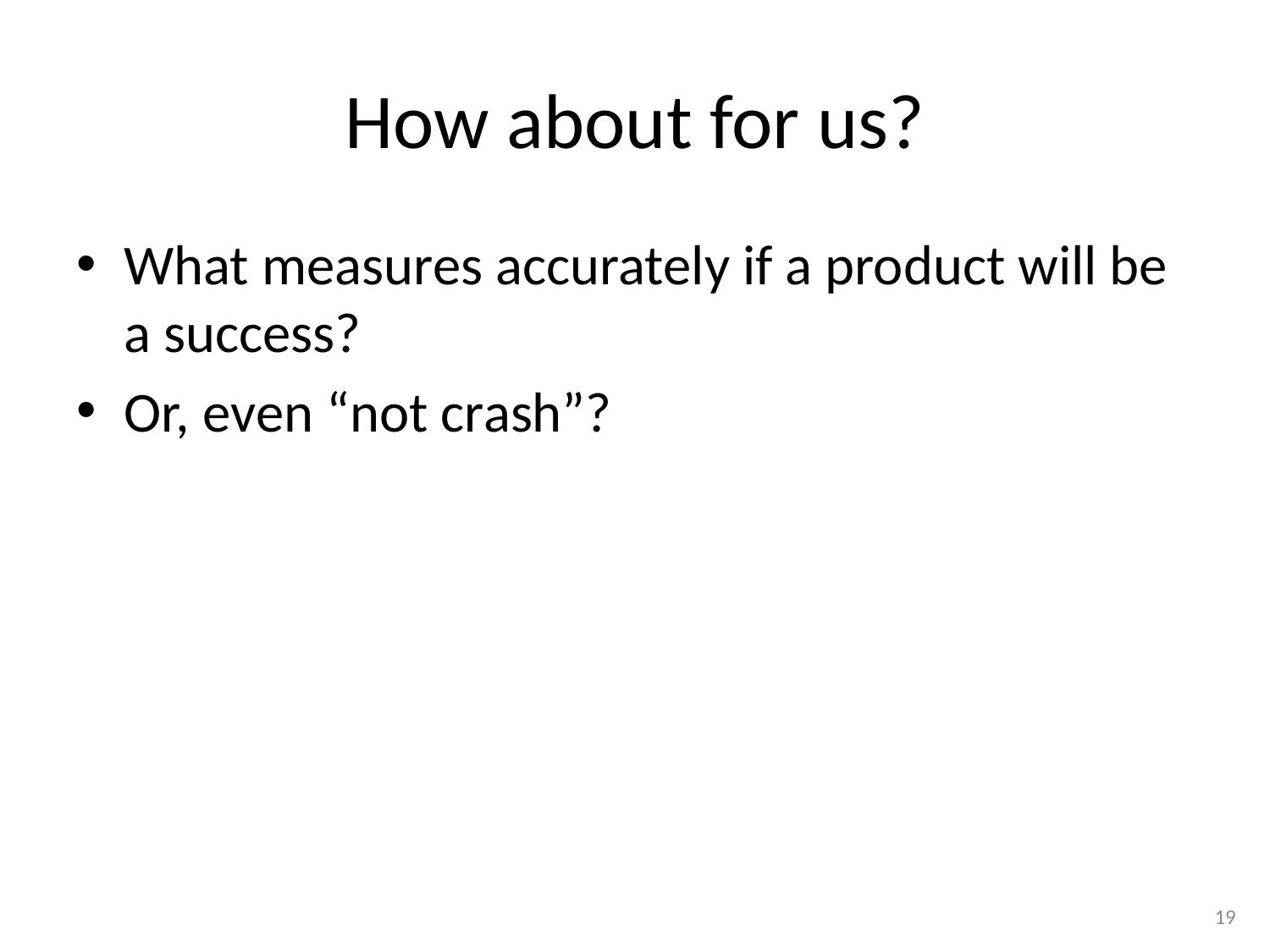

# How about for us?
What measures accurately if a product will be a success?
Or, even “not crash”?